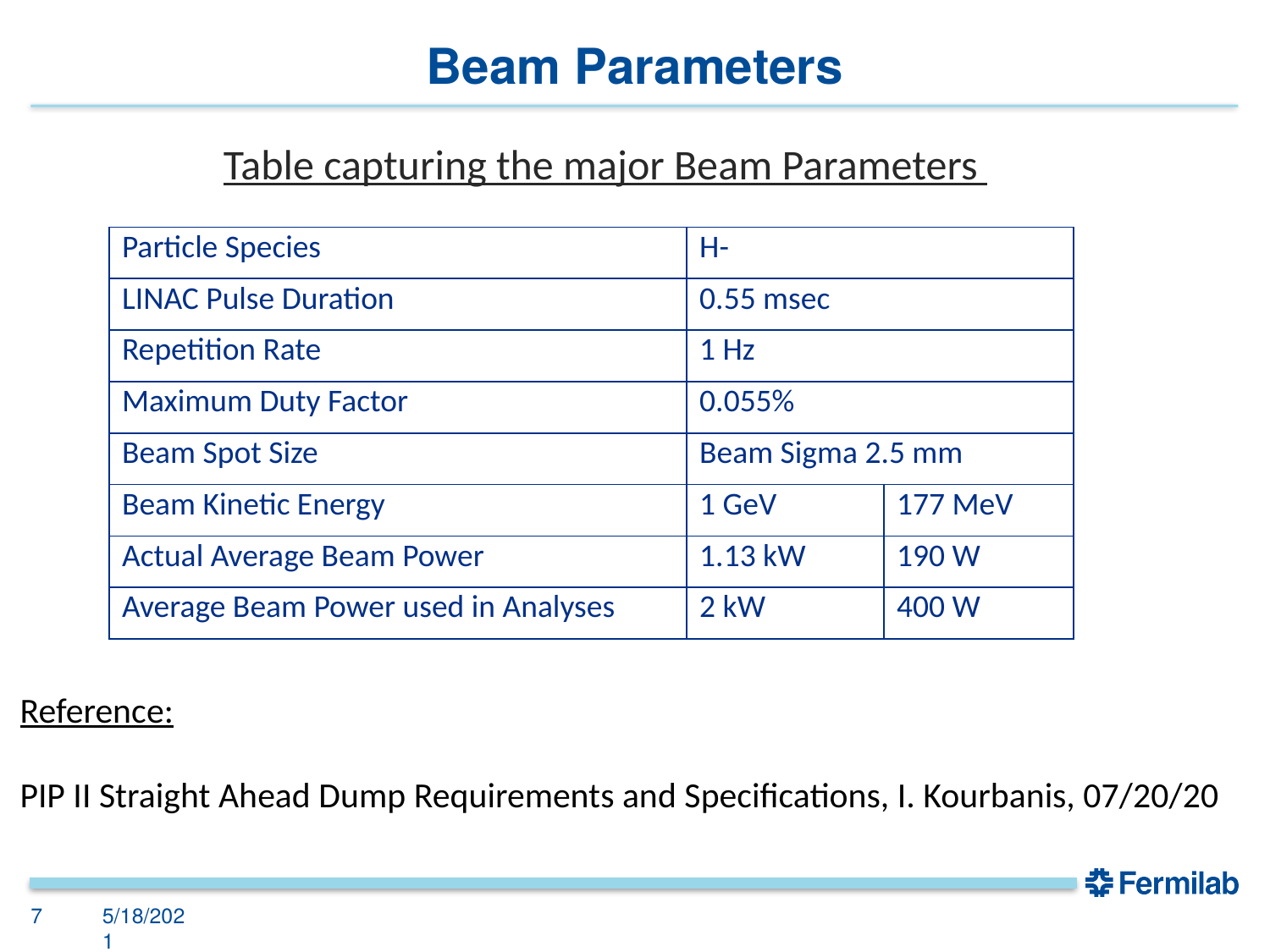

# Beam Parameters
Table capturing the major Beam Parameters
| Particle Species | H- |  |
| --- | --- | --- |
| LINAC Pulse Duration | 0.55 msec |  |
| Repetition Rate | 1 Hz |  |
| Maximum Duty Factor | 0.055% |  |
| Beam Spot Size | Beam Sigma 2.5 mm |  |
| Beam Kinetic Energy | 1 GeV | 177 MeV |
| Actual Average Beam Power | 1.13 kW | 190 W |
| Average Beam Power used in Analyses | 2 kW | 400 W |
Reference:

PIP II Straight Ahead Dump Requirements and Specifications, I. Kourbanis, 07/20/20
7
5/18/2021